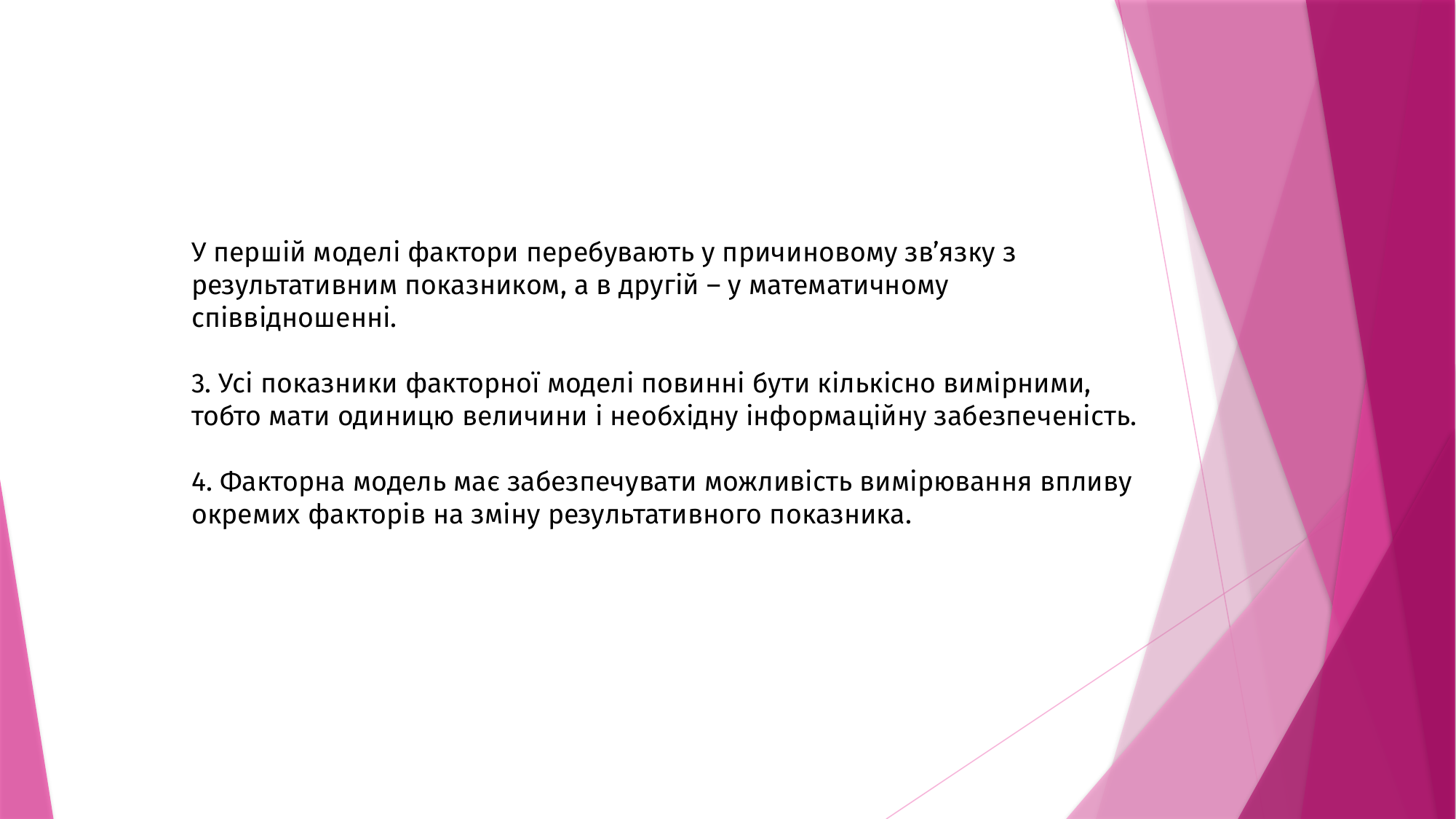

У першій моделі фактори перебувають у причиновому зв’язку з результативним показником, а в другій – у математичному співвідношенні.

3. Усі показники факторної моделі повинні бути кількісно вимірними, тобто мати одиницю величини і необхідну інформаційну забезпеченість.

4. Факторна модель має забезпечувати можливість вимірювання впливу окремих факторів на зміну результативного показника.